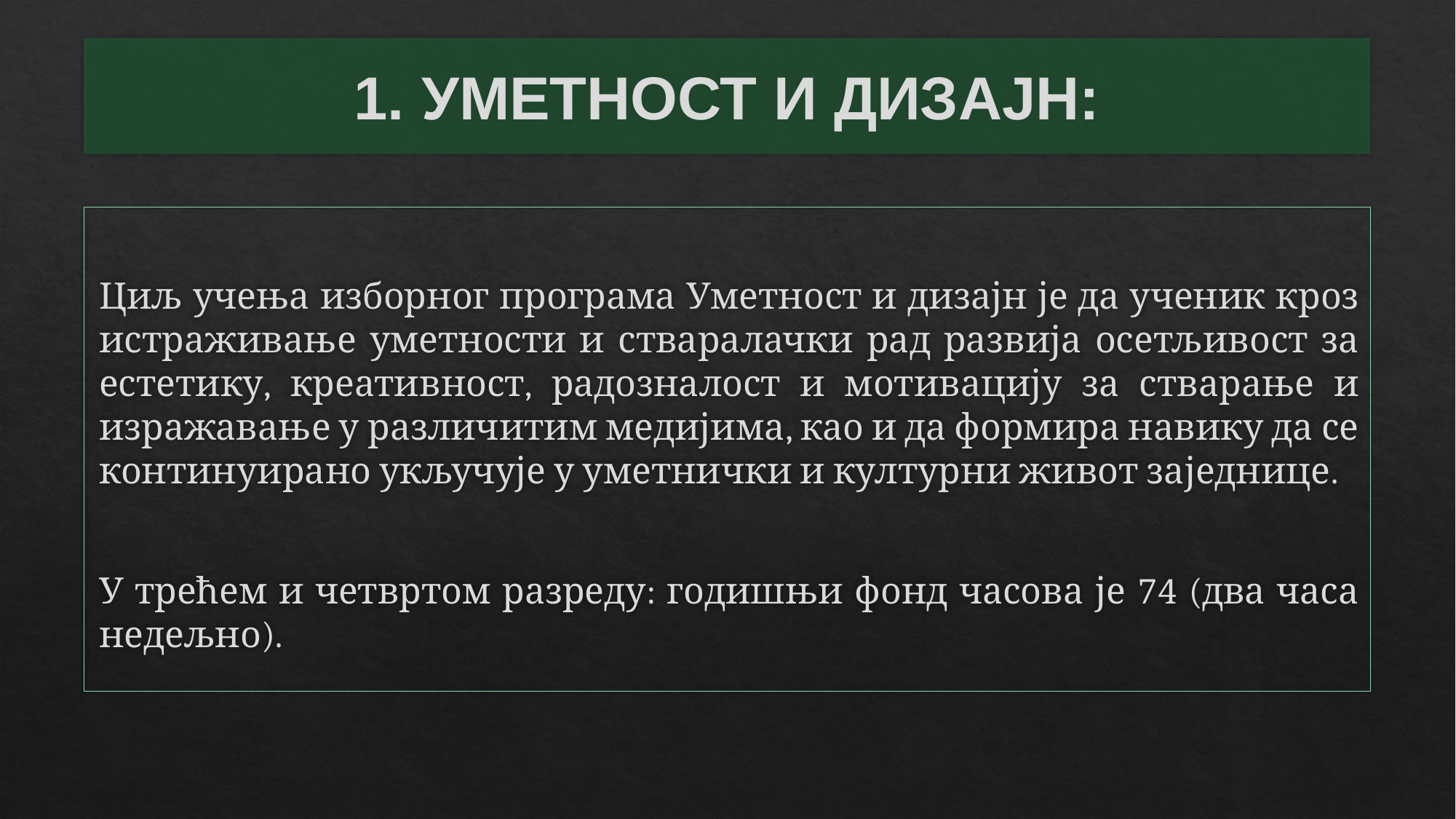

# 1. УМЕТНОСТ И ДИЗАЈН:

Циљ учења изборног програма Уметност и дизајн је да ученик кроз истраживање уметности и стваралачки рад развија осетљивост за естетику, креативност, радозналост и мотивацију за стварање и изражавање у различитим медијима, као и да формира навику да се континуирано укључује у уметнички и културни живот заједнице.

У трећем и четвртом разреду: годишњи фонд часова је 74 (два часа недељно).